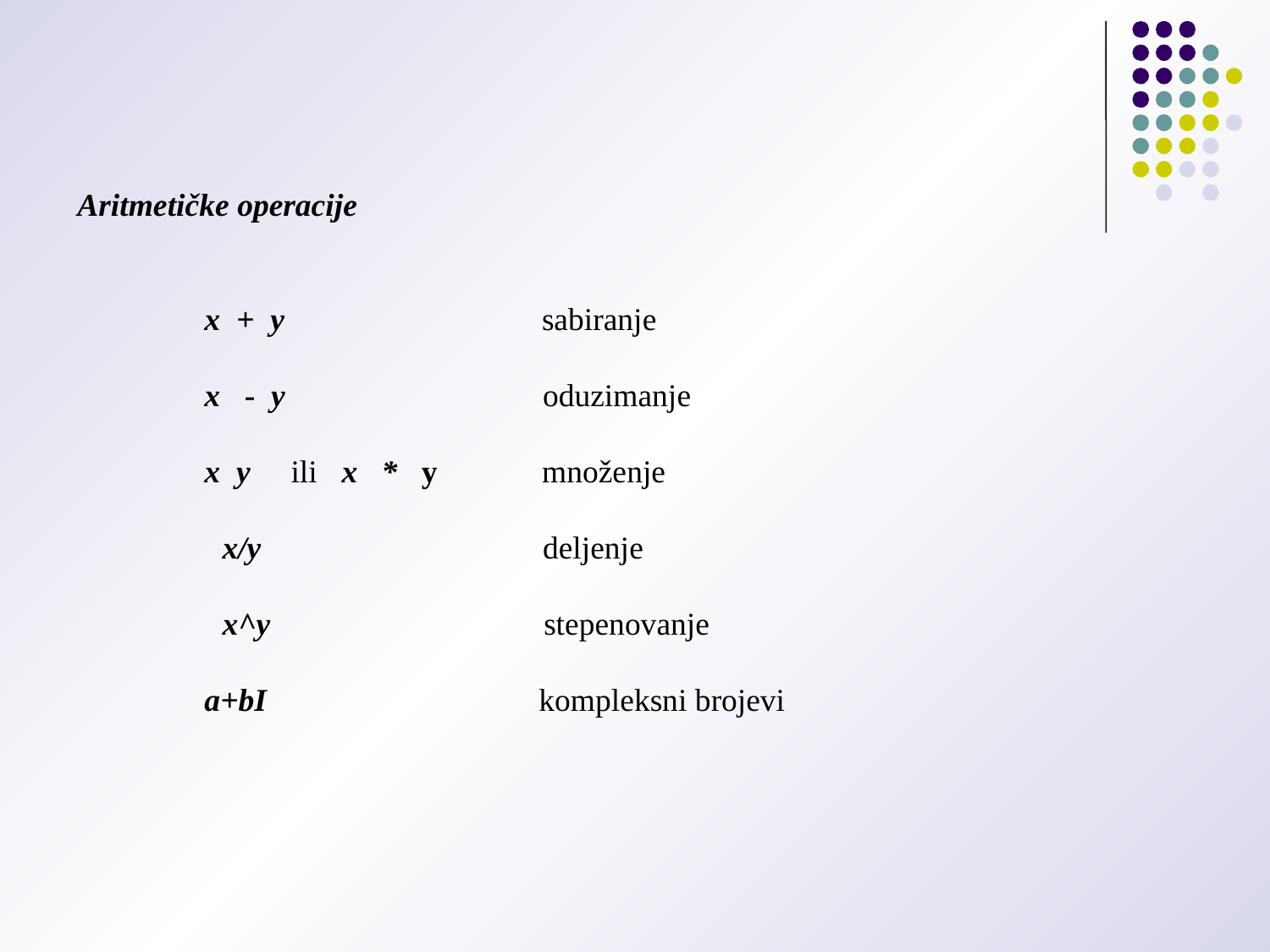

Aritmetičke operacije

             	x  +  y                                sabiranje

    	x   -  y                                oduzimanje

	x  y     ili   x   *   y             množenje

                  x/y                                   deljenje

                  x^y                                  stepenovanje

	a+bI		          kompleksni brojevi